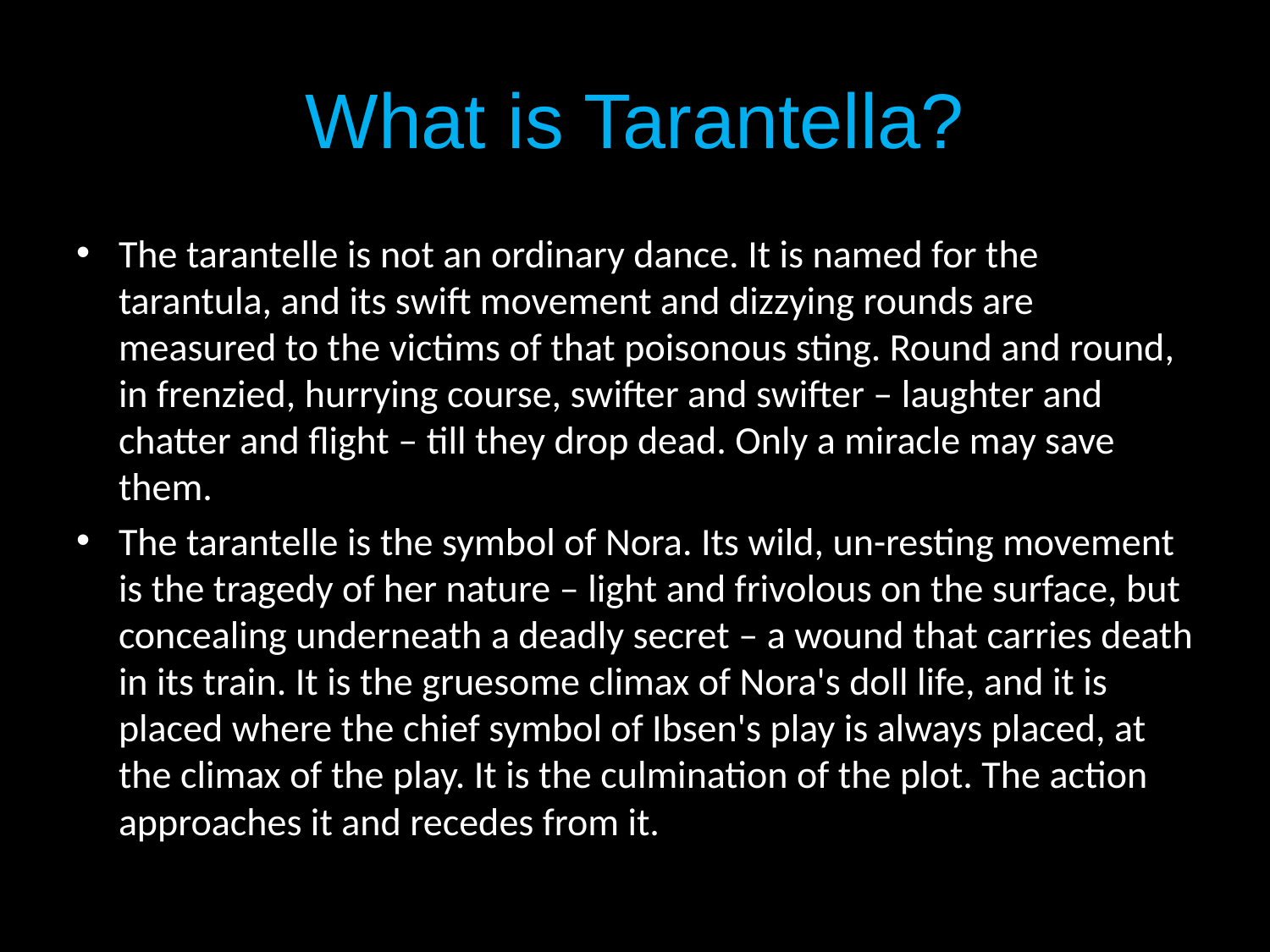

# What is Tarantella?
The tarantelle is not an ordinary dance. It is named for the tarantula, and its swift movement and dizzying rounds are measured to the victims of that poisonous sting. Round and round, in frenzied, hurrying course, swifter and swifter – laughter and chatter and flight – till they drop dead. Only a miracle may save them.
The tarantelle is the symbol of Nora. Its wild, un-resting movement is the tragedy of her nature – light and frivolous on the surface, but concealing underneath a deadly secret – a wound that carries death in its train. It is the gruesome climax of Nora's doll life, and it is placed where the chief symbol of Ibsen's play is always placed, at the climax of the play. It is the culmination of the plot. The action approaches it and recedes from it.